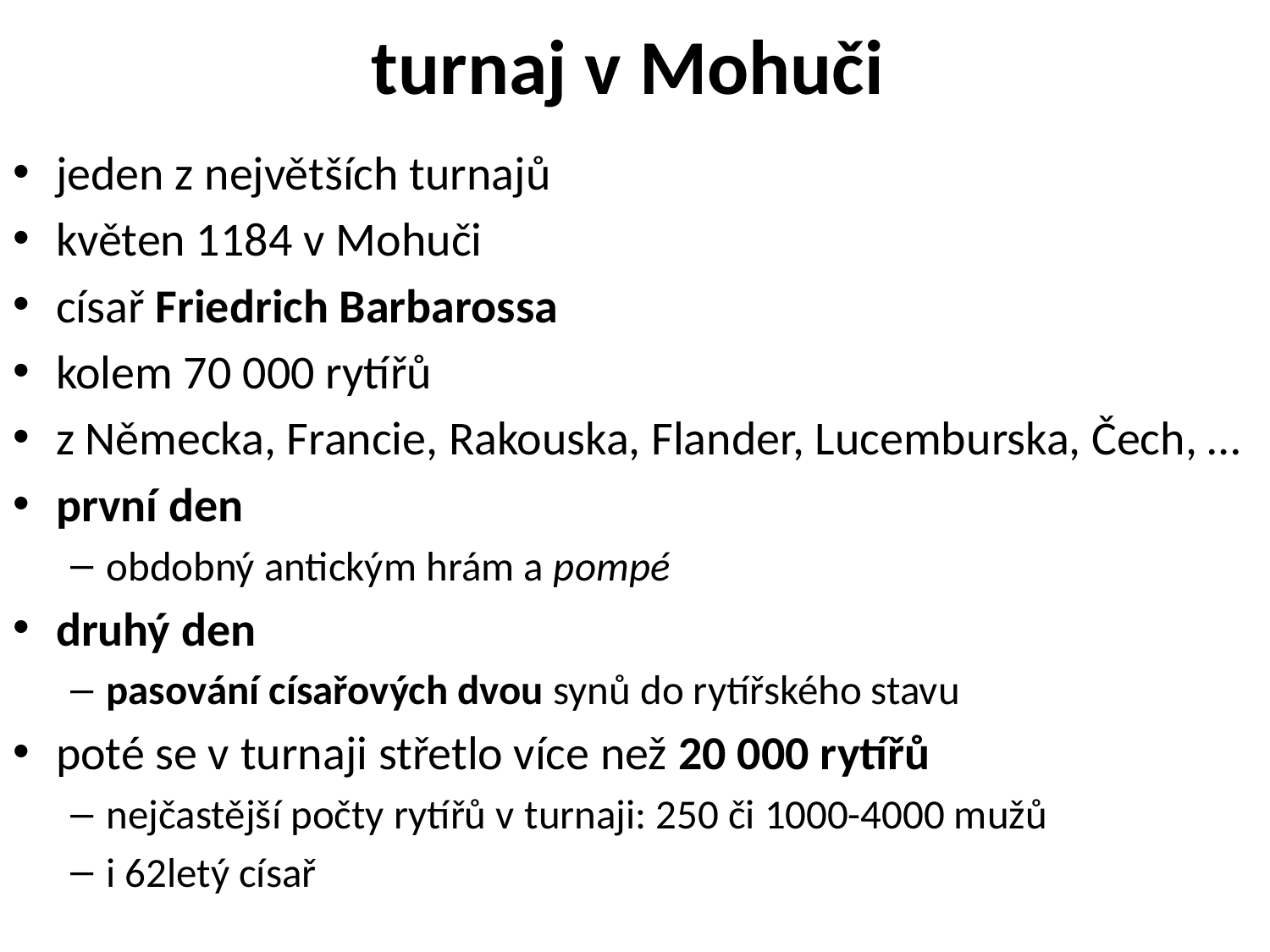

# turnaj v Mohuči
jeden z největších turnajů
květen 1184 v Mohuči
císař Friedrich Barbarossa
kolem 70 000 rytířů
z Německa, Francie, Rakouska, Flander, Lucemburska, Čech, …
první den
obdobný antickým hrám a pompé
druhý den
pasování císařových dvou synů do rytířského stavu
poté se v turnaji střetlo více než 20 000 rytířů
nejčastější počty rytířů v turnaji: 250 či 1000-4000 mužů
i 62letý císař